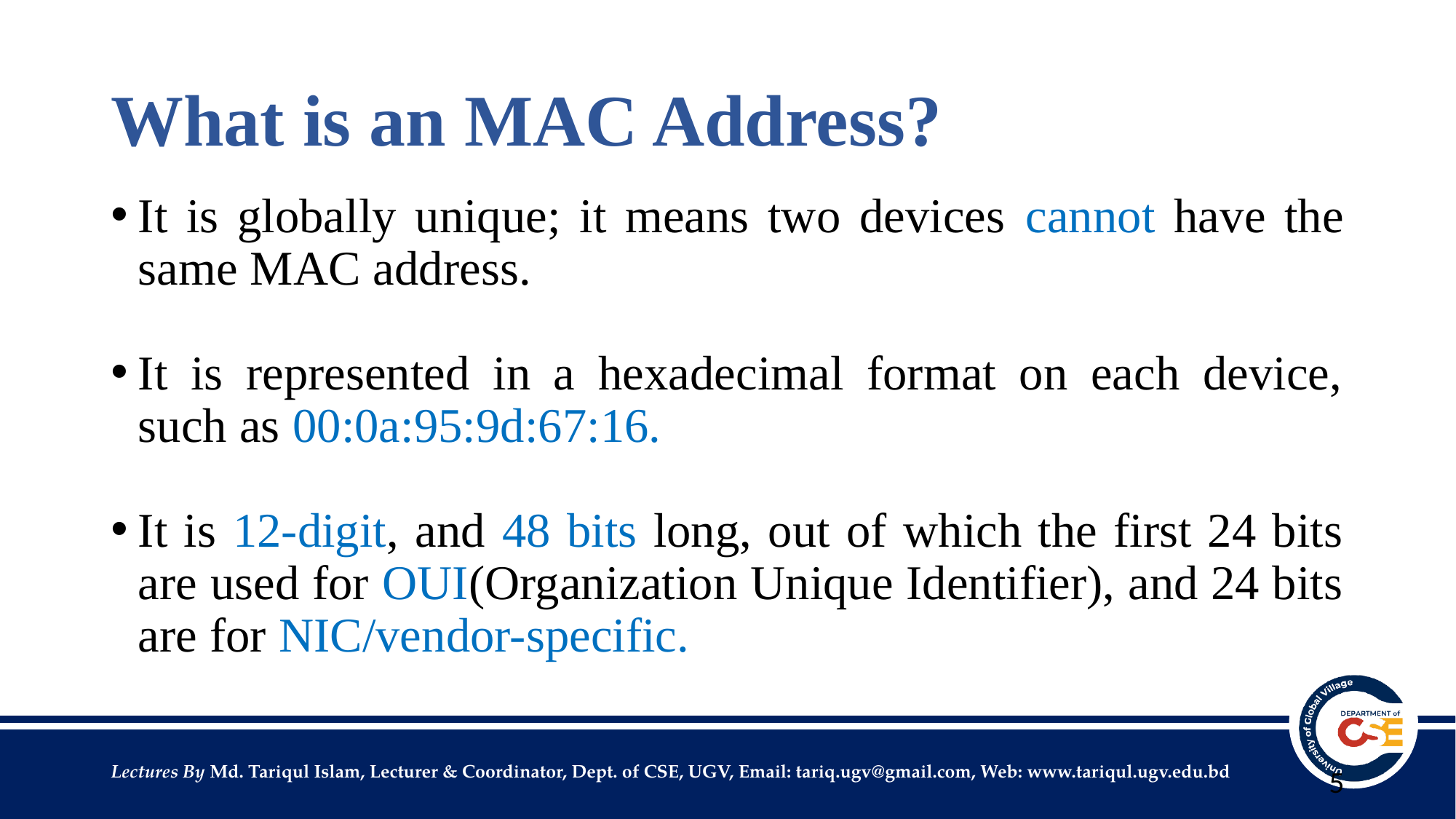

# What is an MAC Address?
It is globally unique; it means two devices cannot have the same MAC address.

It is represented in a hexadecimal format on each device, such as 00:0a:95:9d:67:16.

It is 12-digit, and 48 bits long, out of which the first 24 bits are used for OUI(Organization Unique Identifier), and 24 bits are for NIC/vendor-specific.
5